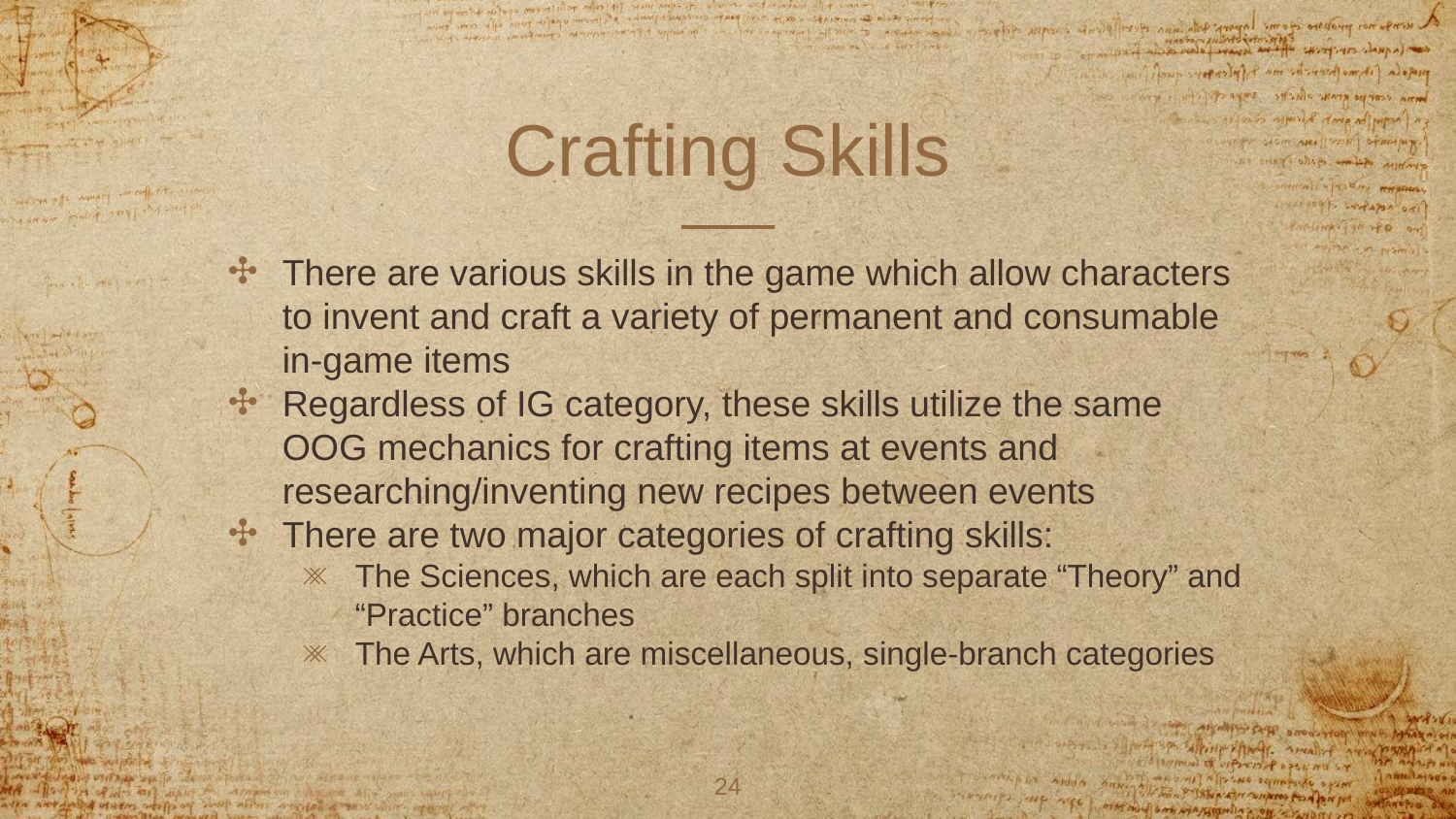

# Crafting Skills
There are various skills in the game which allow characters to invent and craft a variety of permanent and consumable in-game items
Regardless of IG category, these skills utilize the same OOG mechanics for crafting items at events and researching/inventing new recipes between events
There are two major categories of crafting skills:
The Sciences, which are each split into separate “Theory” and “Practice” branches
The Arts, which are miscellaneous, single-branch categories
24